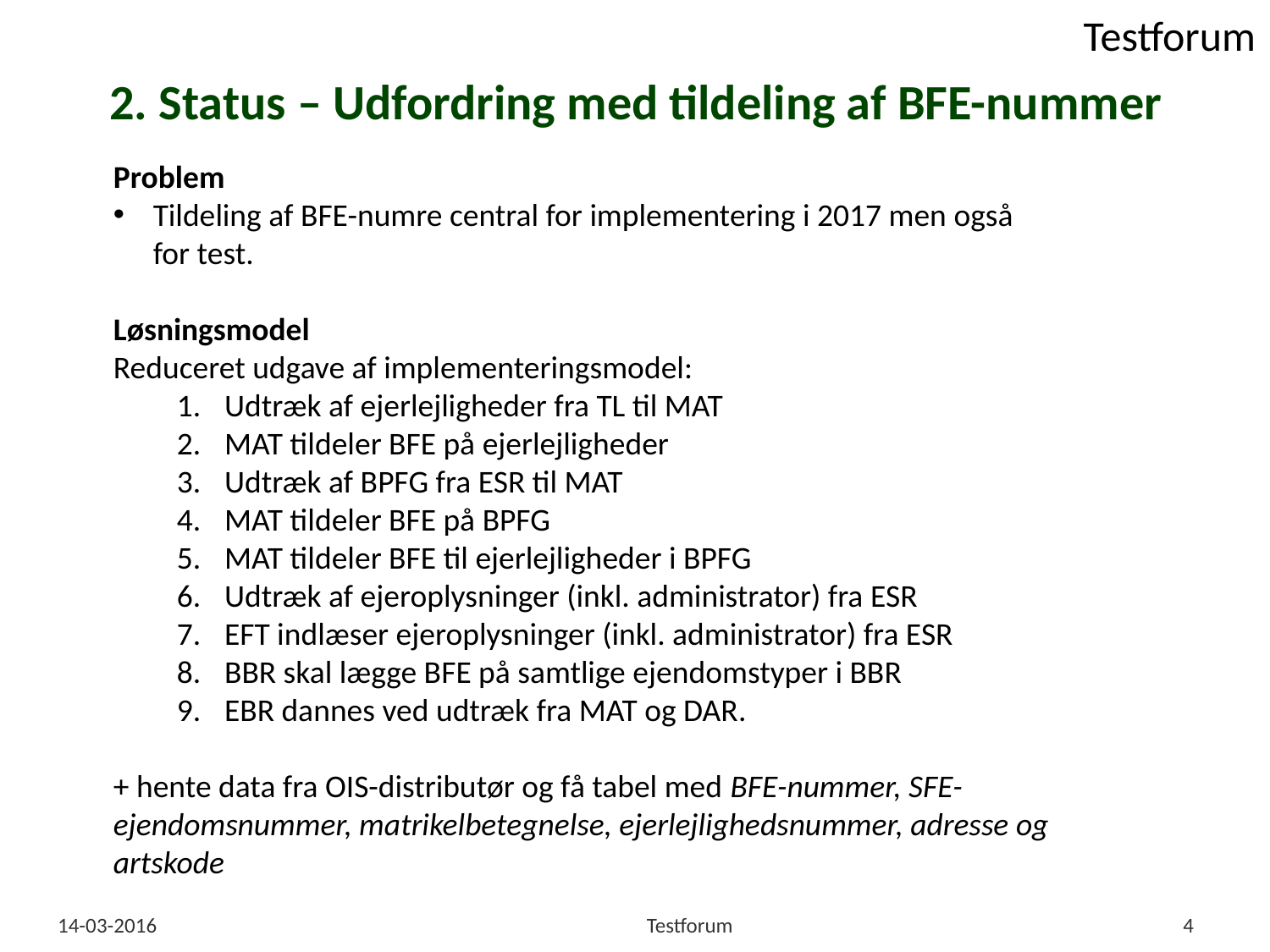

# 2. Status – Udfordring med tildeling af BFE-nummer
Problem
Tildeling af BFE-numre central for implementering i 2017 men også for test.

Løsningsmodel
Reduceret udgave af implementeringsmodel:
Udtræk af ejerlejligheder fra TL til MAT
MAT tildeler BFE på ejerlejligheder
Udtræk af BPFG fra ESR til MAT
MAT tildeler BFE på BPFG
MAT tildeler BFE til ejerlejligheder i BPFG
Udtræk af ejeroplysninger (inkl. administrator) fra ESR
EFT indlæser ejeroplysninger (inkl. administrator) fra ESR
BBR skal lægge BFE på samtlige ejendomstyper i BBR
EBR dannes ved udtræk fra MAT og DAR.

+ hente data fra OIS-distributør og få tabel med BFE-nummer, SFE-ejendomsnummer, matrikelbetegnelse, ejerlejlighedsnummer, adresse og artskode
14-03-2016
Testforum
4